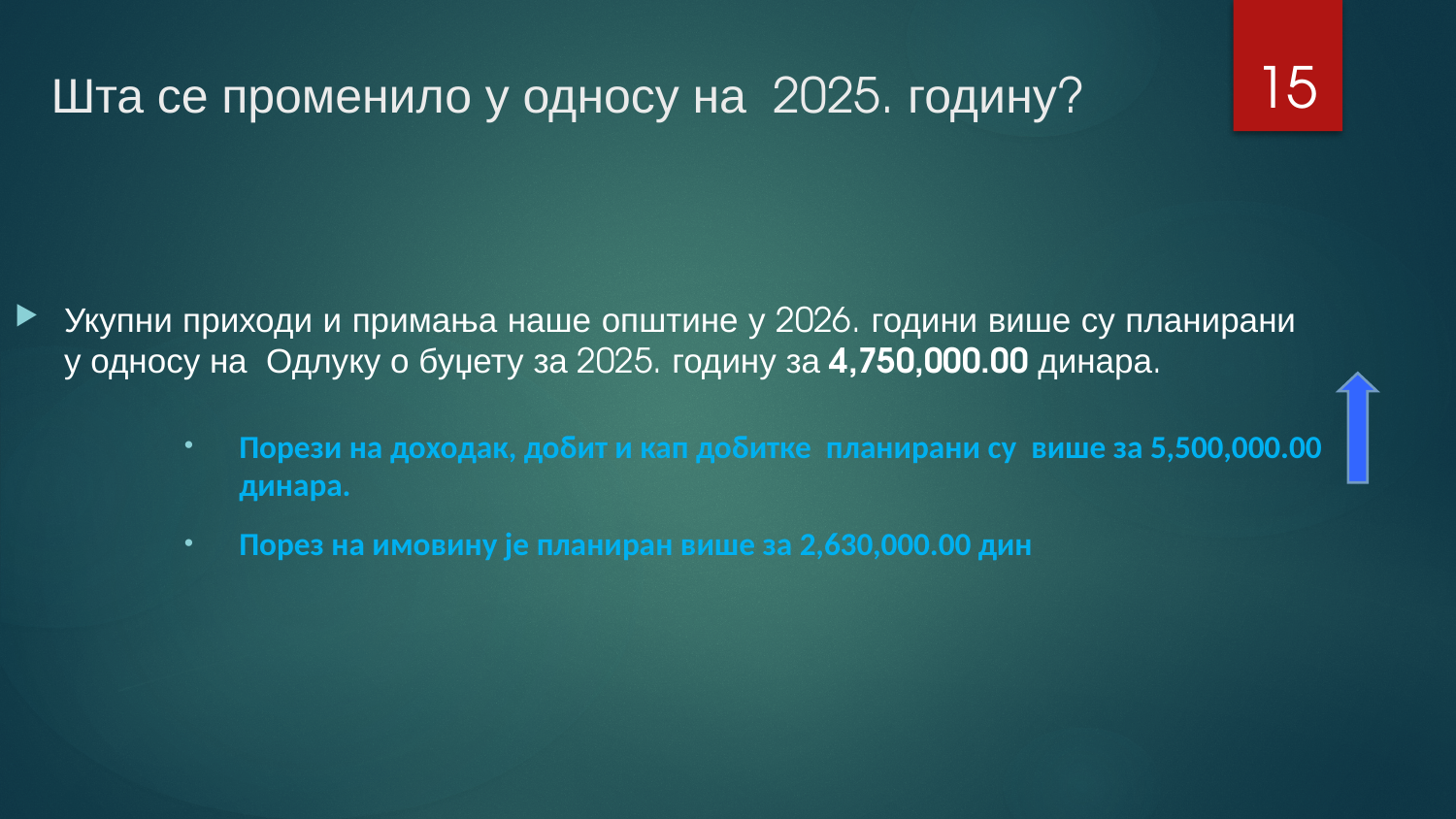

15
Шта се променило у односу на  2025. годину?
Укупни приходи и примања наше општине у 2026. години више су планирани у односу на  Одлуку о буџету за 2025. годину за 4,750,000.00 динара.

Порези на доходак, добит и кап добитке  планирани су  више за 5,500,000.00 динара.
Порез на имовину је планиран више за 2,630,000.00 дин